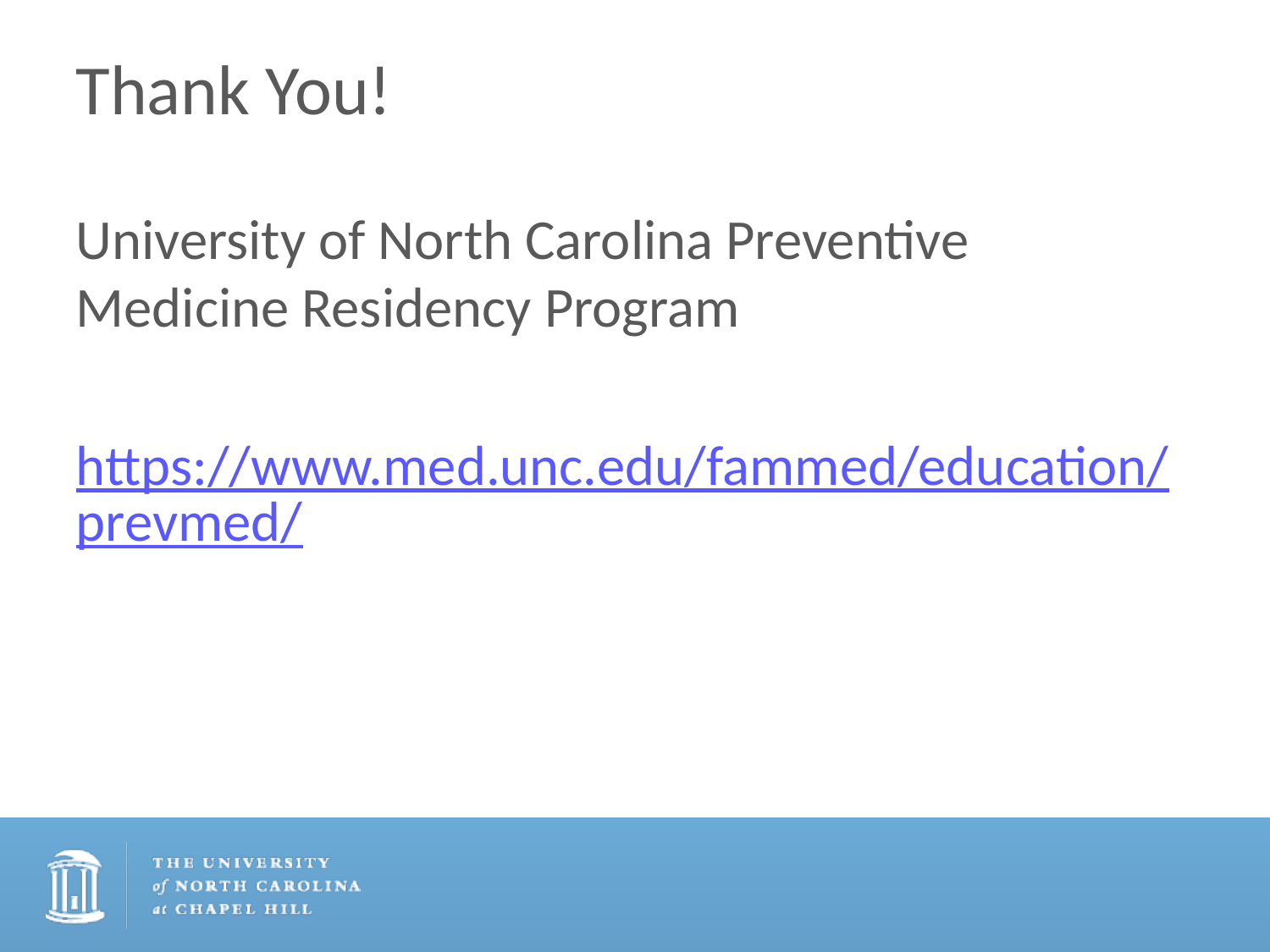

# Thank You!
University of North Carolina Preventive Medicine Residency Program

https://www.med.unc.edu/fammed/education/prevmed/